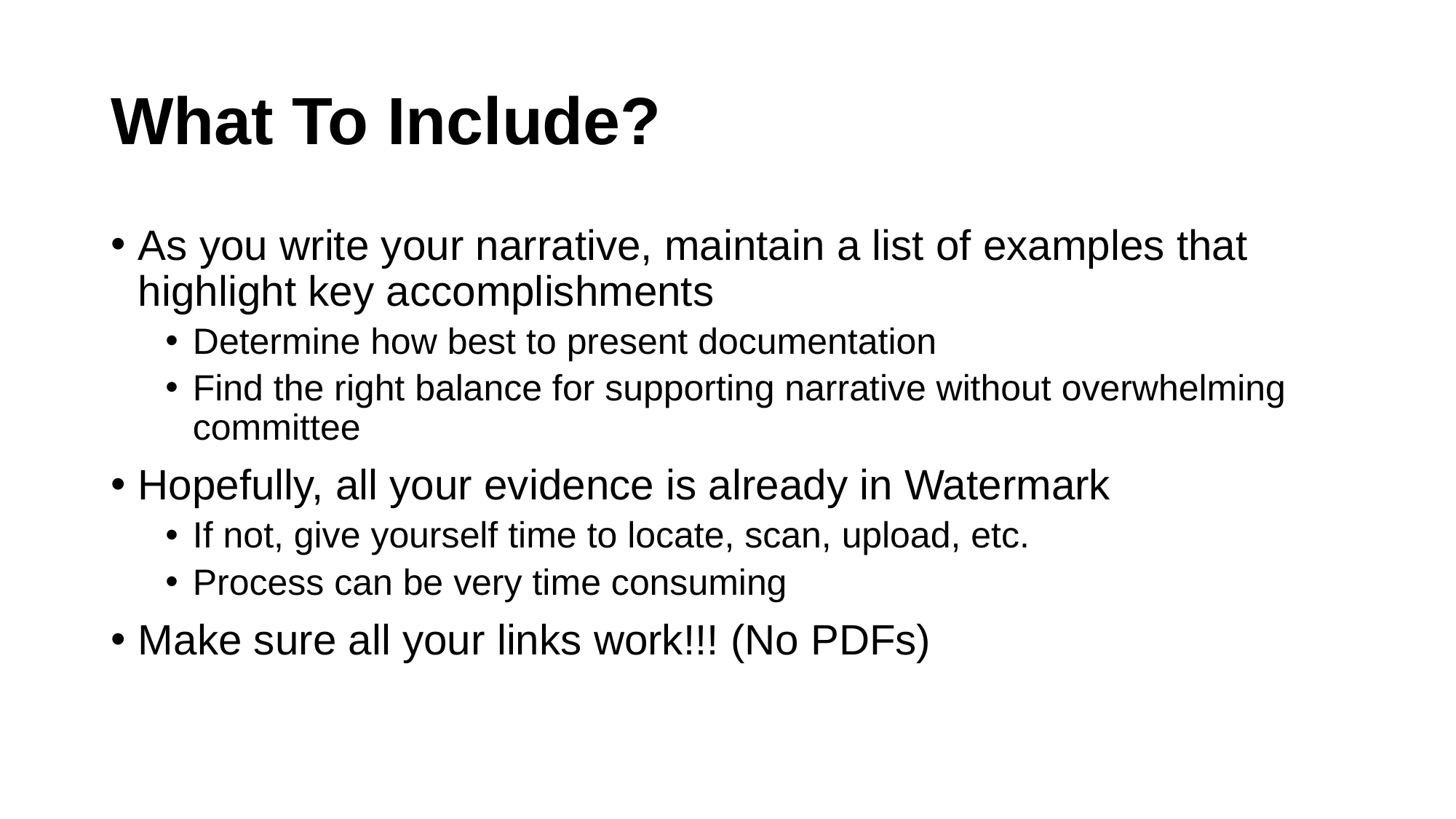

# What To Include?
As you write your narrative, maintain a list of examples that highlight key accomplishments
Determine how best to present documentation
Find the right balance for supporting narrative without overwhelming committee
Hopefully, all your evidence is already in Watermark
If not, give yourself time to locate, scan, upload, etc.
Process can be very time consuming
Make sure all your links work!!! (No PDFs)